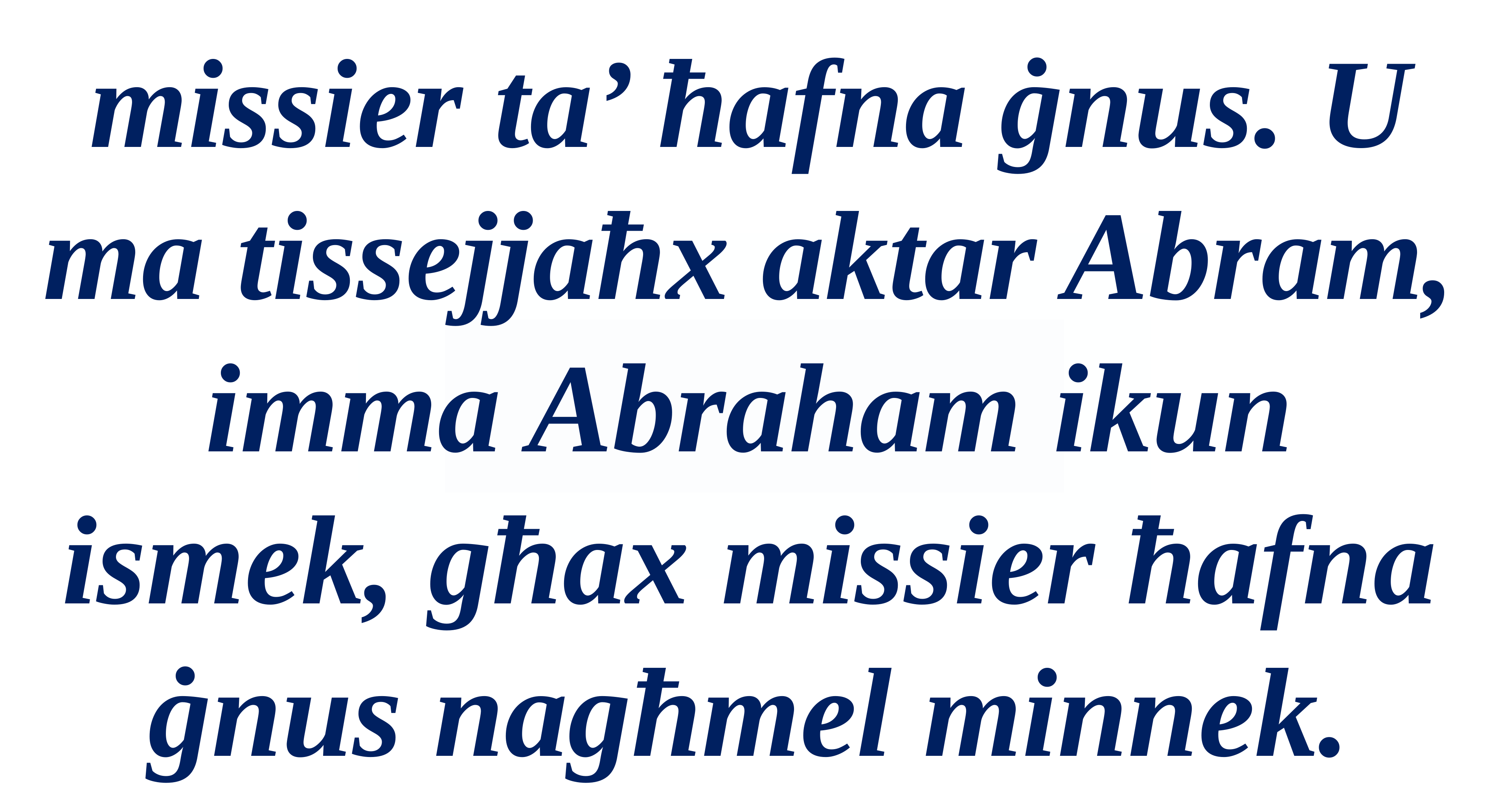

missier ta’ ħafna ġnus. U ma tissejjaħx aktar Abram, imma Abraham ikun ismek, għax missier ħafna ġnus nagħmel minnek.